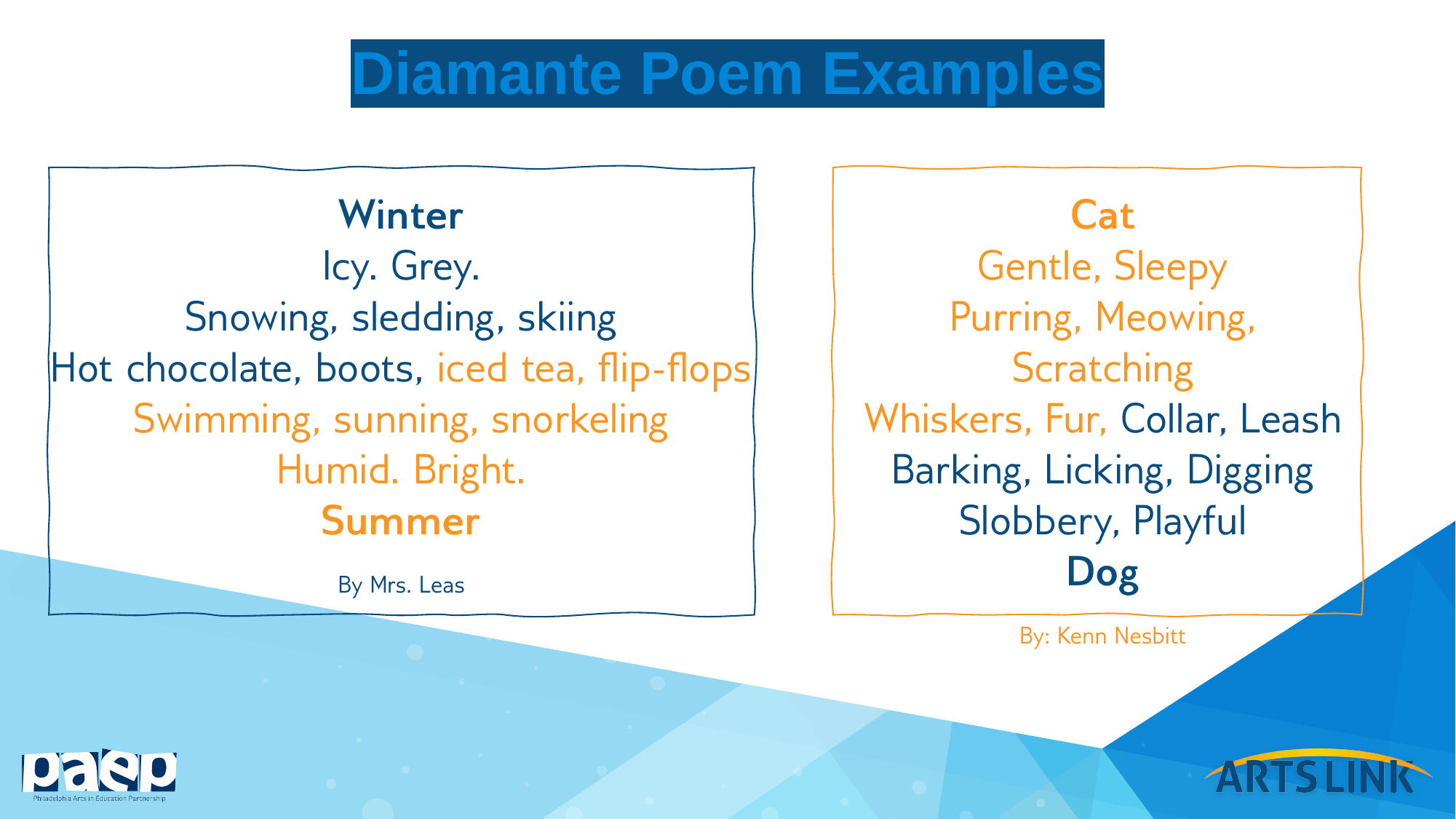

Diamante Poem Examples

Winter
Icy. Grey.
Snowing, sledding, skiing
Hot chocolate, boots, iced tea, flip-flops
Swimming, sunning, snorkeling
Humid. Bright.
Summer

By Mrs. Leas
Cat
Gentle, Sleepy
Purring, Meowing, Scratching
Whiskers, Fur, Collar, Leash
Barking, Licking, Digging
Slobbery, Playful
Dog

By: Kenn Nesbitt